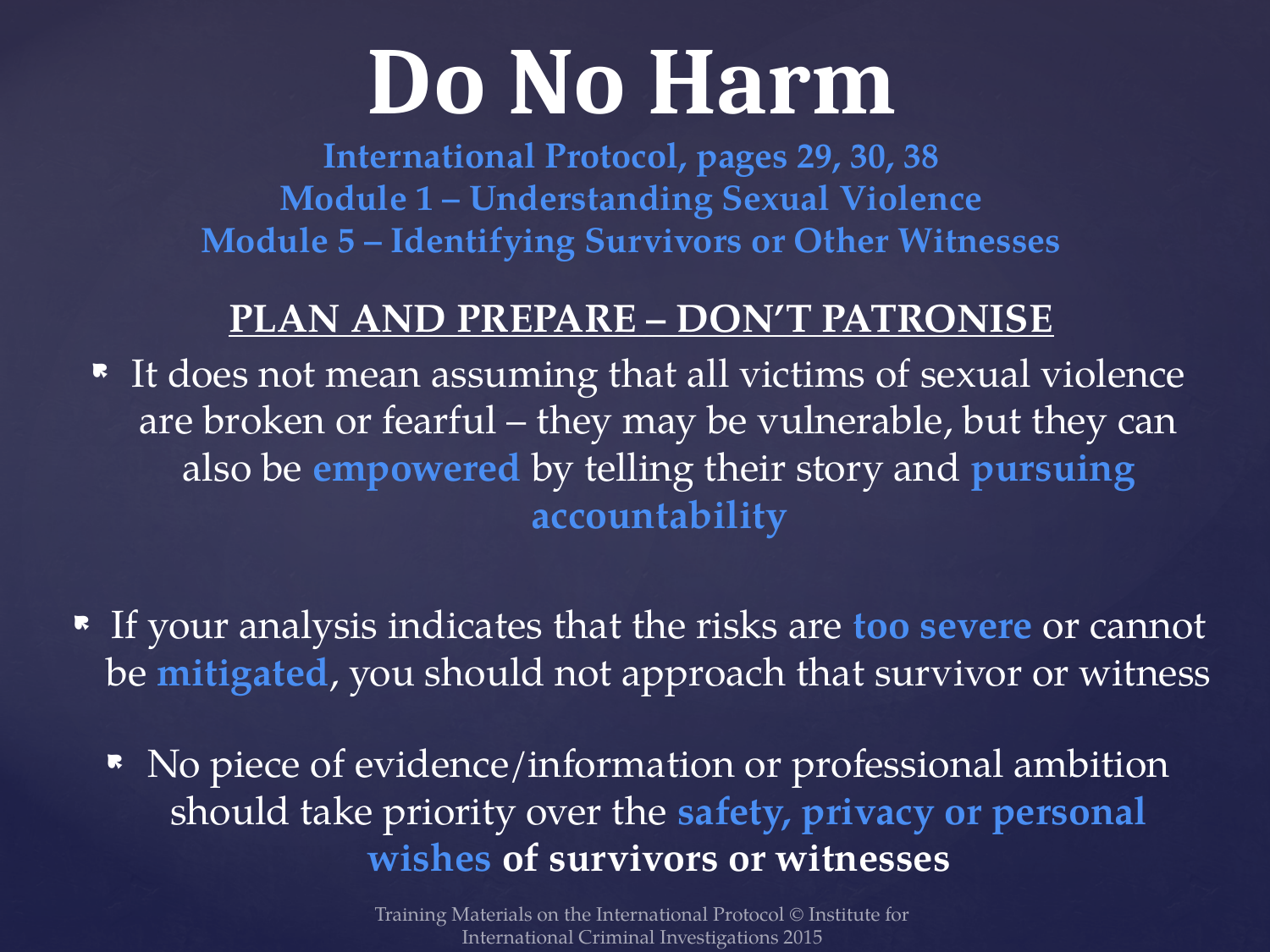

# Do No Harm International Protocol, pages 29, 30, 38 Module 1 – Understanding Sexual Violence Module 5 – Identifying Survivors or Other Witnesses
Plan and prepare – don’t patronise
It does not mean assuming that all victims of sexual violence are broken or fearful – they may be vulnerable, but they can also be empowered by telling their story and pursuing accountability

If your analysis indicates that the risks are too severe or cannot be mitigated, you should not approach that survivor or witness

No piece of evidence/information or professional ambition should take priority over the safety, privacy or personal wishes of survivors or witnesses
Training Materials on the International Protocol © Institute for International Criminal Investigations 2015